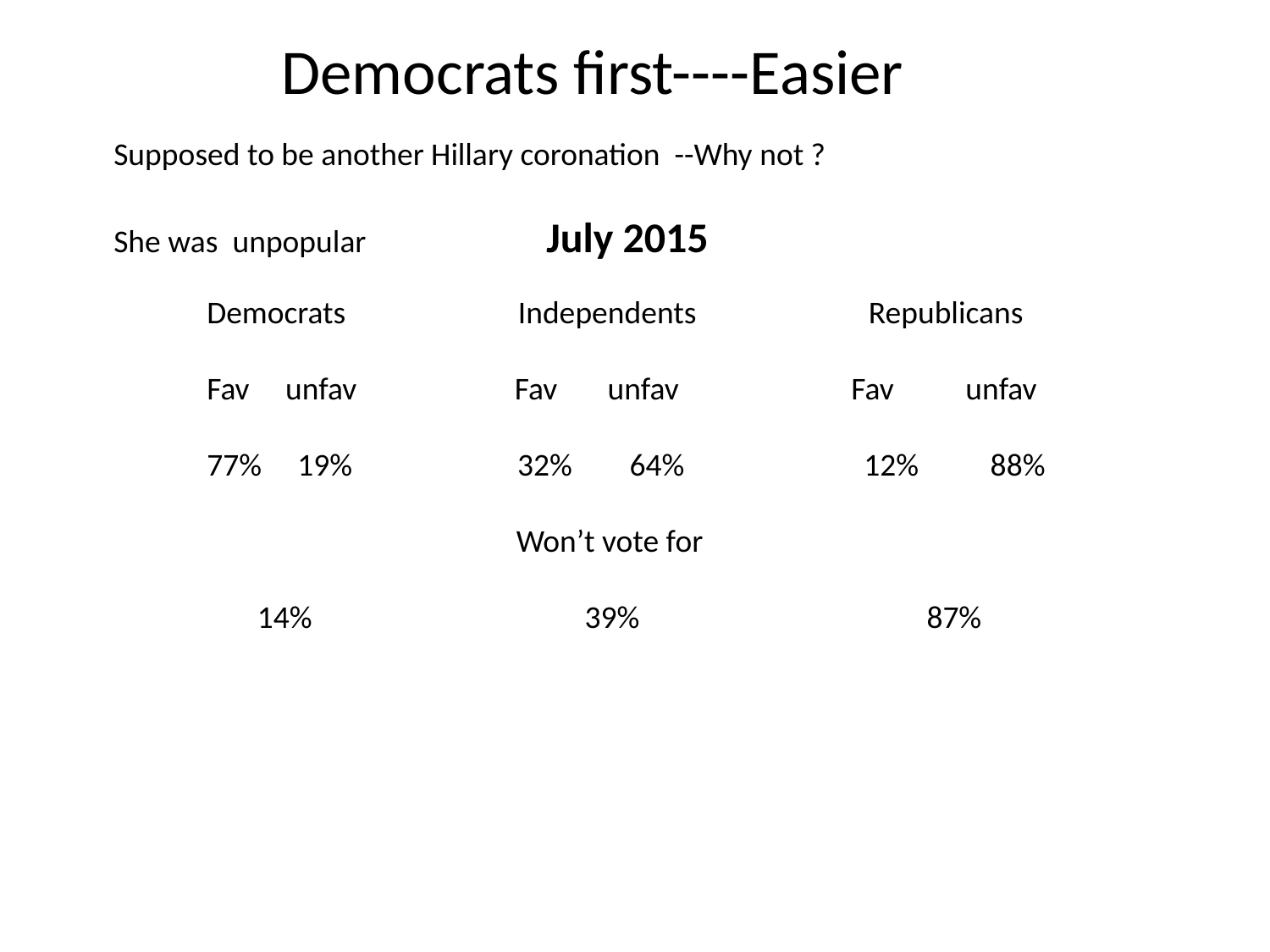

Democrats first----Easier
Supposed to be another Hillary coronation  --Why not ?

She was  unpopular                         July 2015

Democrats                        Independents                        Republicans

Fav     unfav                      Fav       unfav                        Fav          unfav

77%     19%                       32%        64%                         12%          88%

                                           Won’t vote for

       14%                                      39%                                        87%